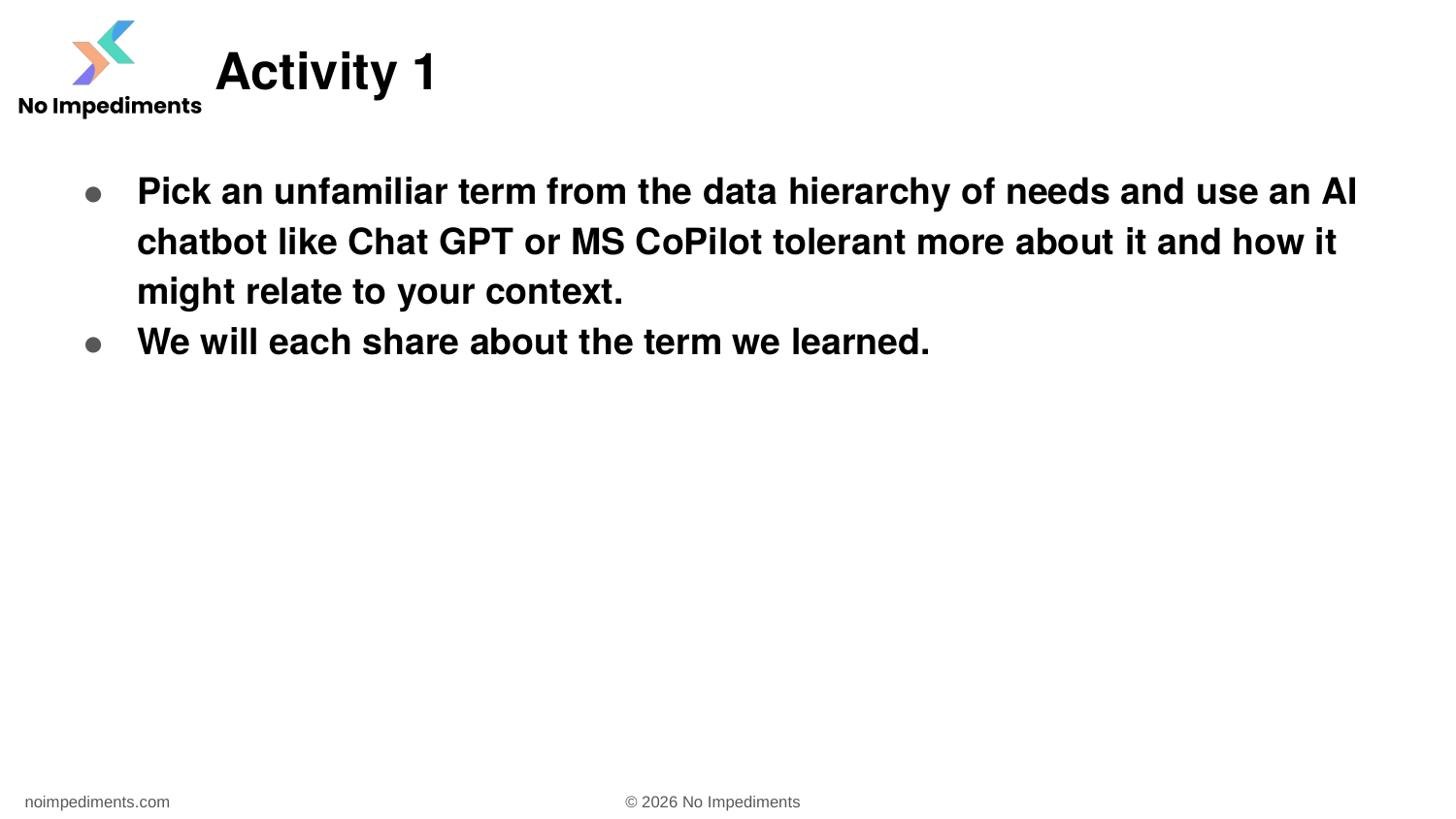

# Activity 1
Pick an unfamiliar term from the data hierarchy of needs and use an AI chatbot like Chat GPT or MS CoPilot tolerant more about it and how it might relate to your context.
We will each share about the term we learned.
18